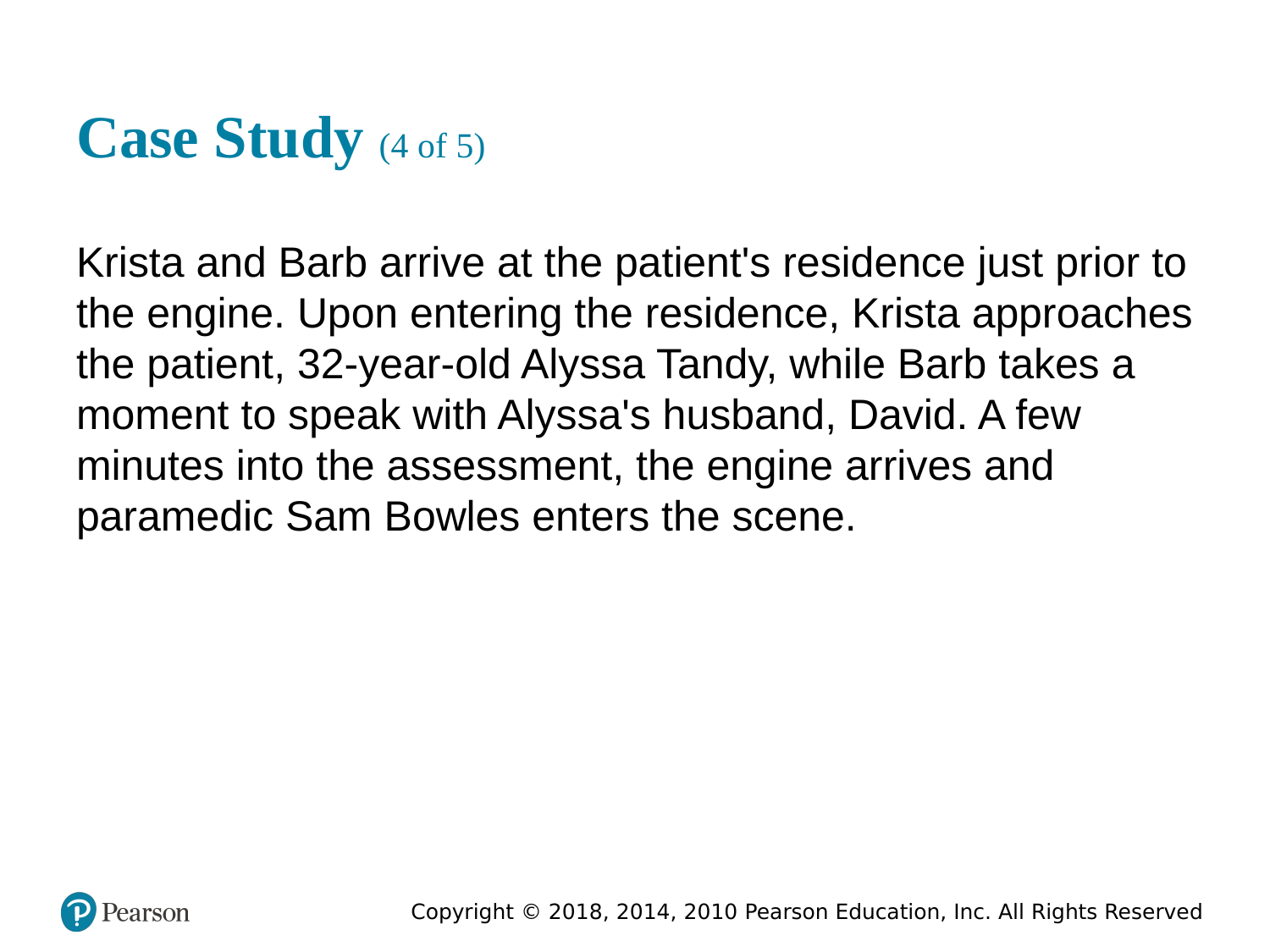

# Case Study (4 of 5)
Krista and Barb arrive at the patient's residence just prior to the engine. Upon entering the residence, Krista approaches the patient, 32-year-old Alyssa Tandy, while Barb takes a moment to speak with Alyssa's husband, David. A few minutes into the assessment, the engine arrives and paramedic Sam Bowles enters the scene.